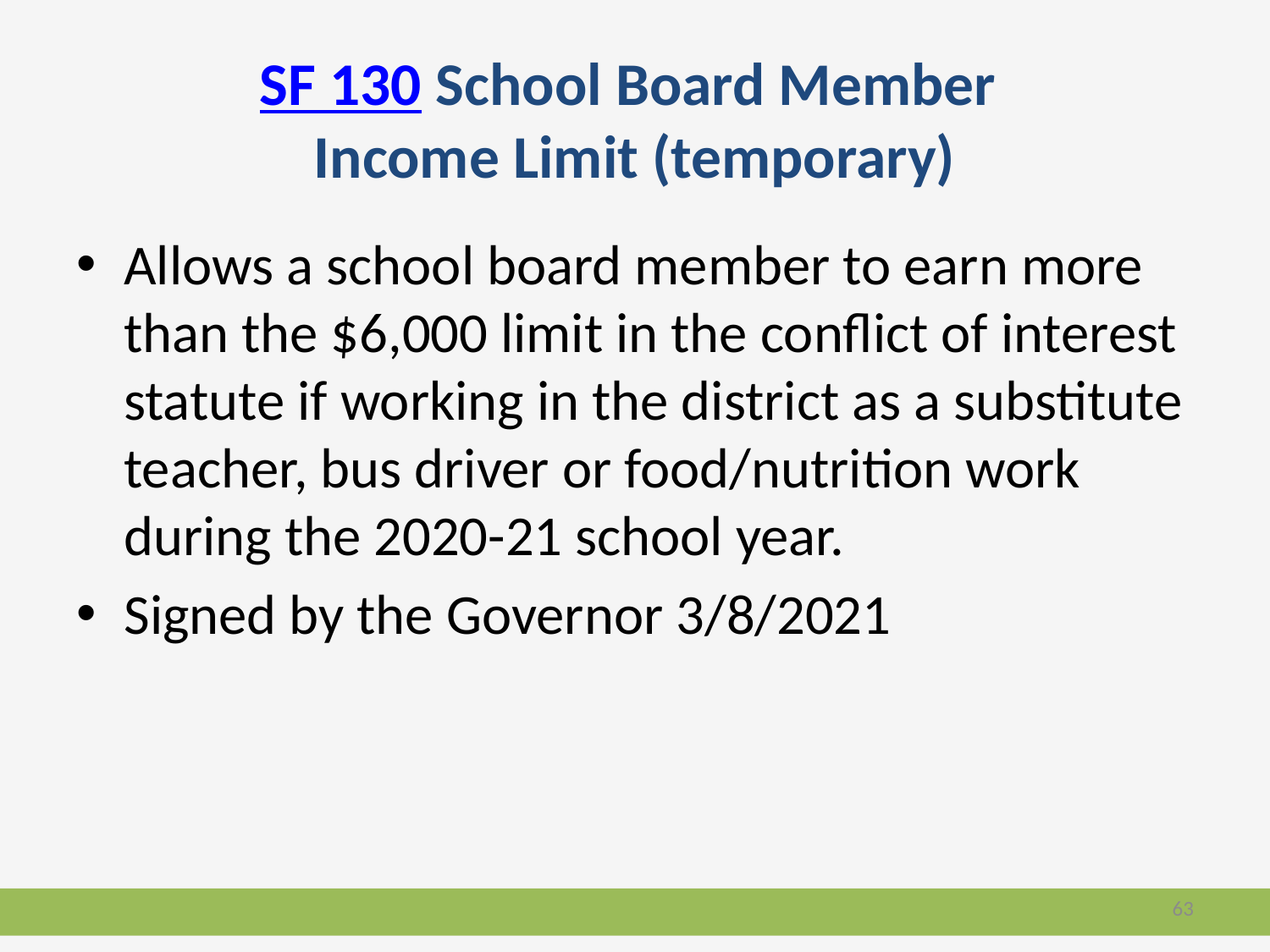

# SF 130 School Board Member Income Limit (temporary)
Allows a school board member to earn more than the $6,000 limit in the conflict of interest statute if working in the district as a substitute teacher, bus driver or food/nutrition work during the 2020-21 school year.
Signed by the Governor 3/8/2021
63